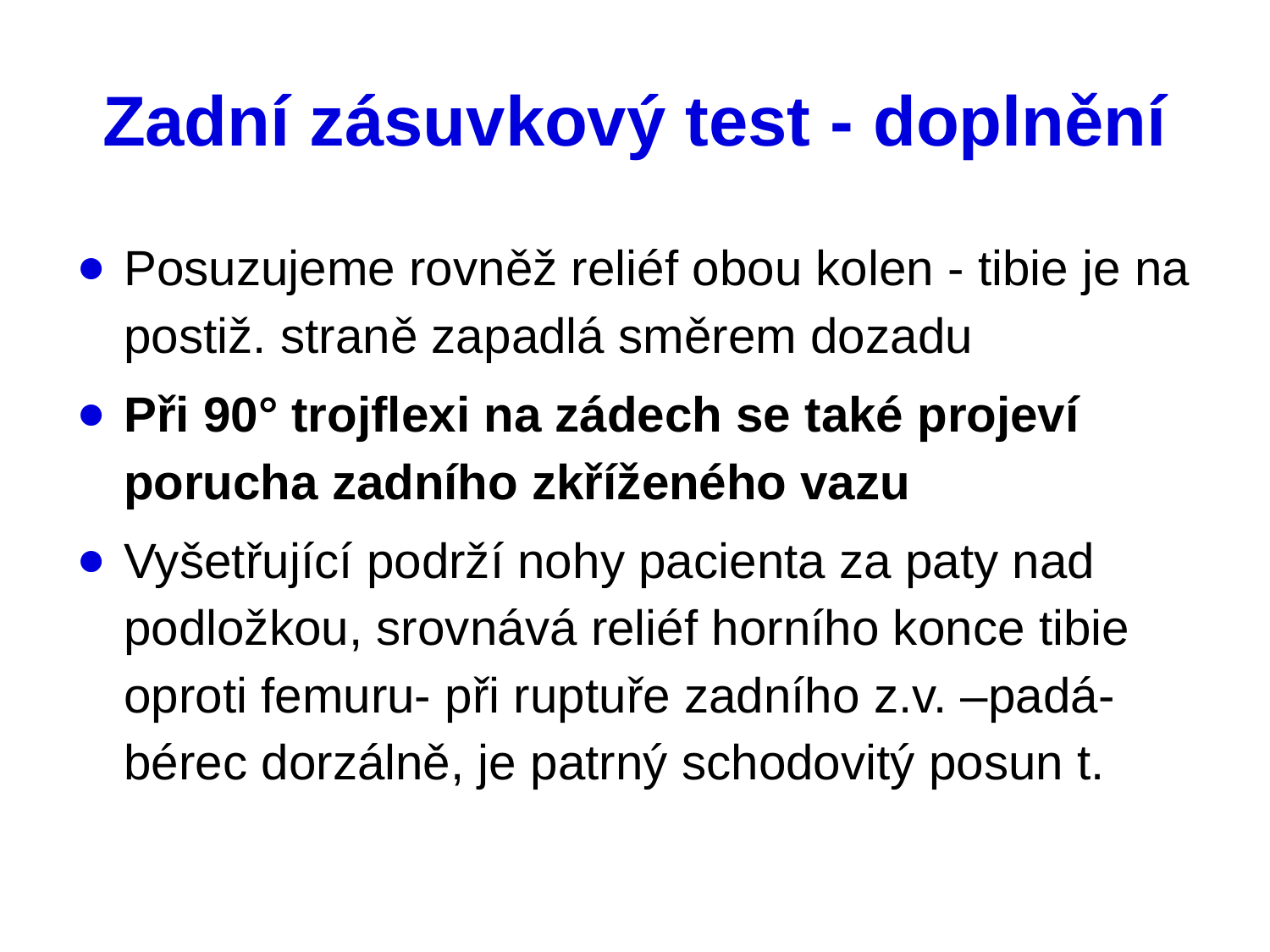

# Zadní zásuvkový test - doplnění
Posuzujeme rovněž reliéf obou kolen - tibie je na postiž. straně zapadlá směrem dozadu
Při 90° trojflexi na zádech se také projeví porucha zadního zkříženého vazu
Vyšetřující podrží nohy pacienta za paty nad podložkou, srovnává reliéf horního konce tibie oproti femuru- při ruptuře zadního z.v. –padá- bérec dorzálně, je patrný schodovitý posun t.